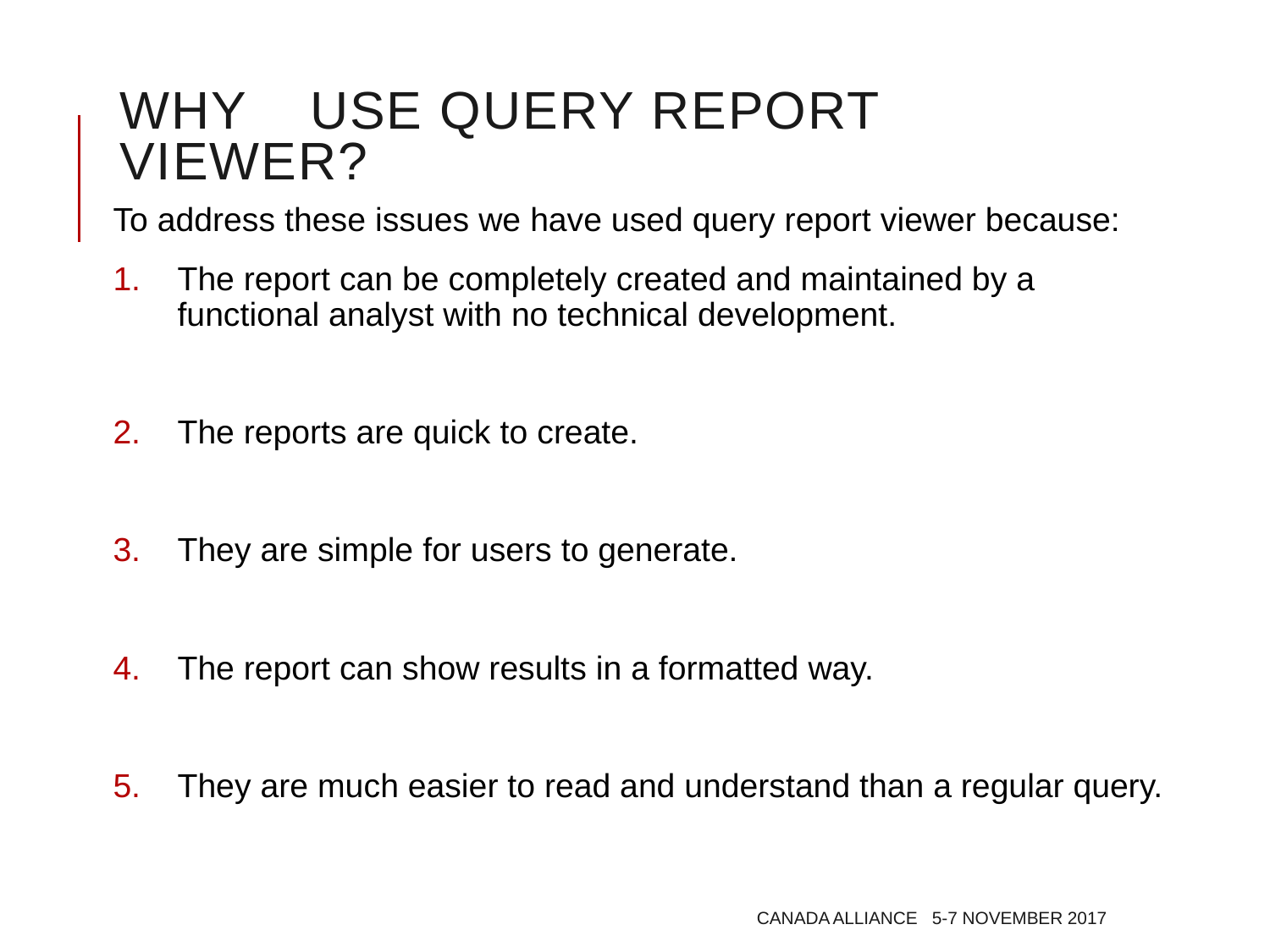

# Why	use query report viewer?
To address these issues we have used query report viewer because:
The report can be completely created and maintained by a functional analyst with no technical development.

The reports are quick to create.

They are simple for users to generate.

The report can show results in a formatted way.

They are much easier to read and understand than a regular query.

Canada Alliance   5-7 November 2017